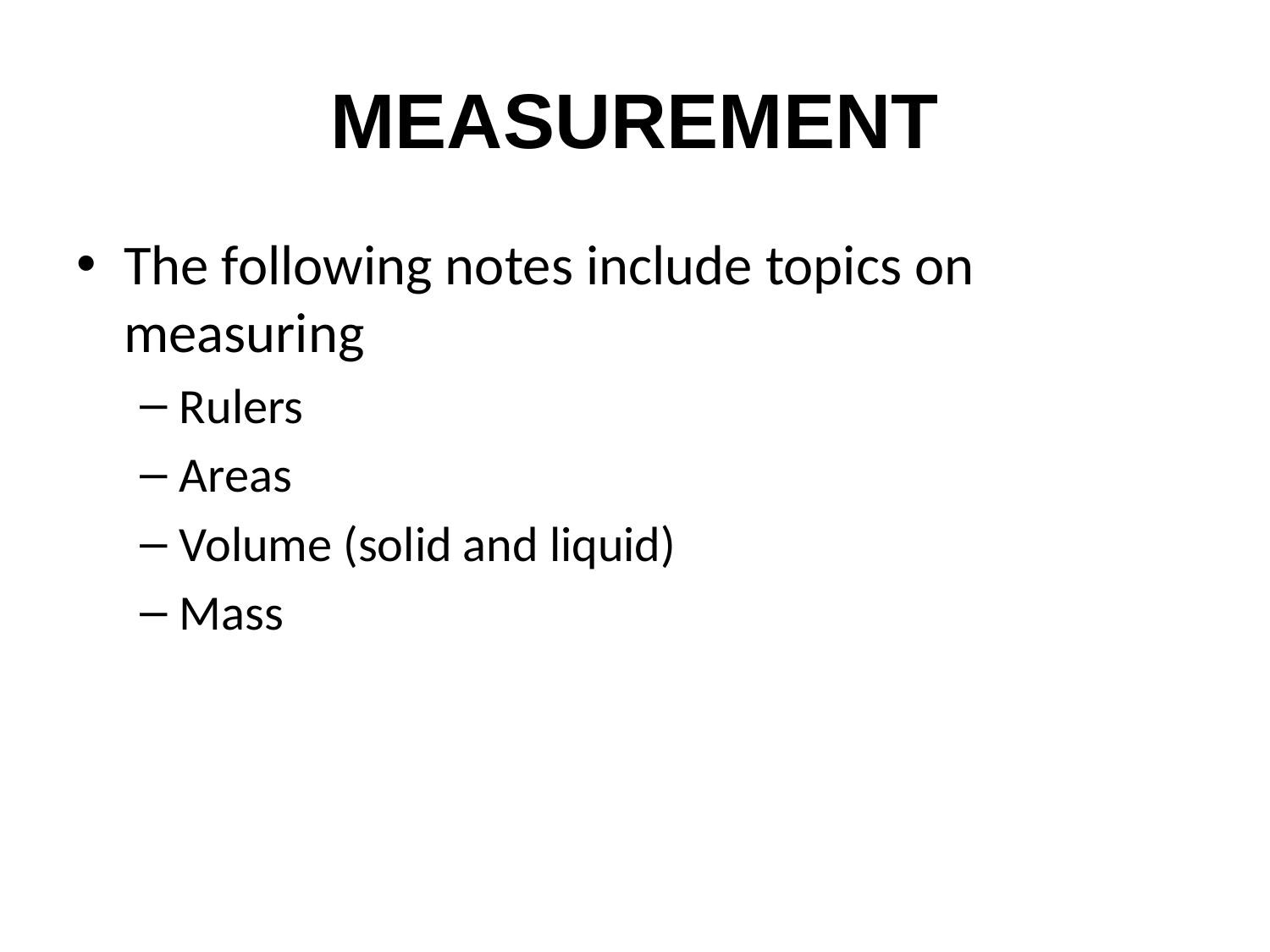

# MEASUREMENT
The following notes include topics on measuring
Rulers
Areas
Volume (solid and liquid)
Mass